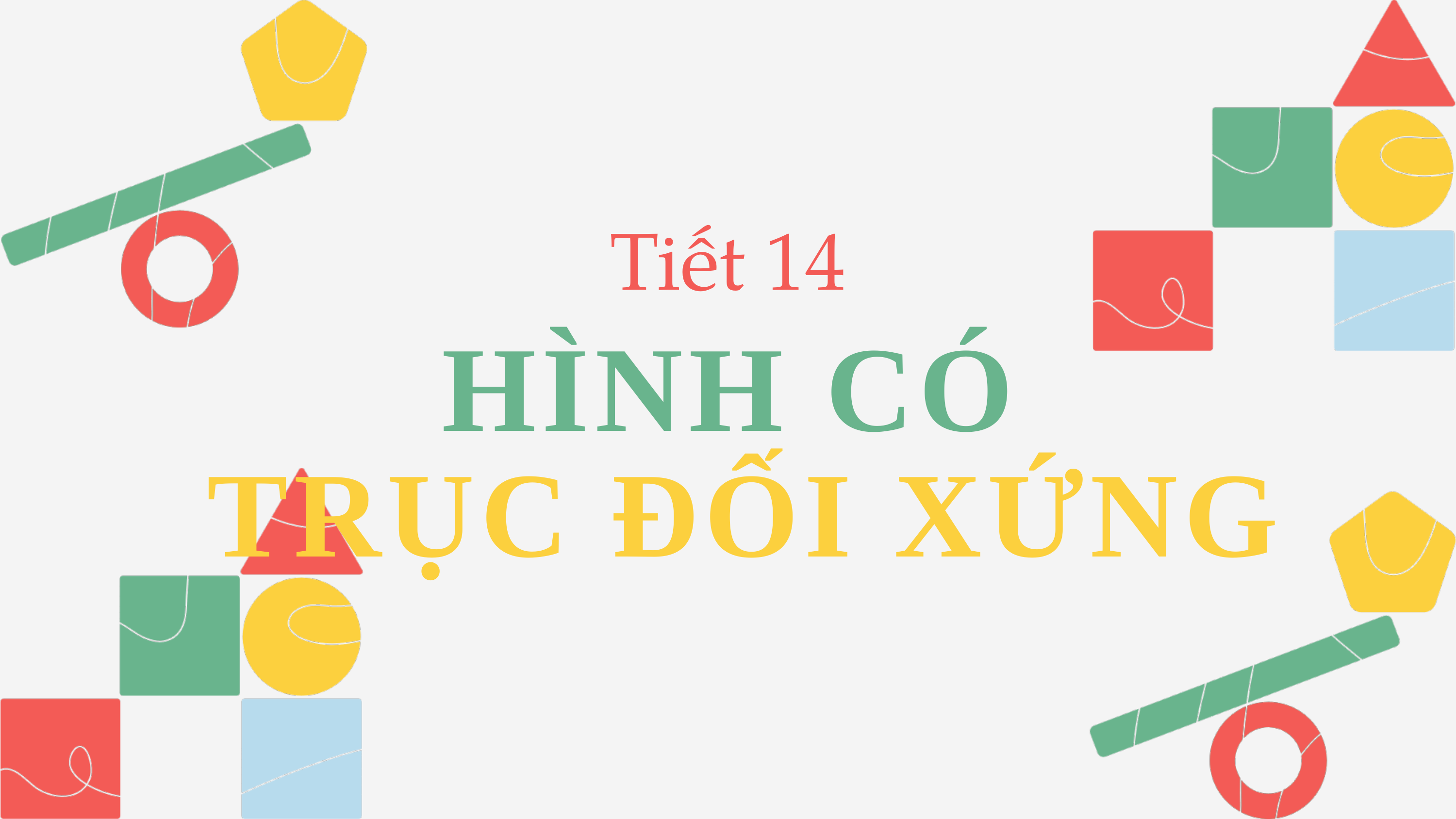

Tiết 14
HÌNH CÓ
TRỤC ĐỐI XỨNG